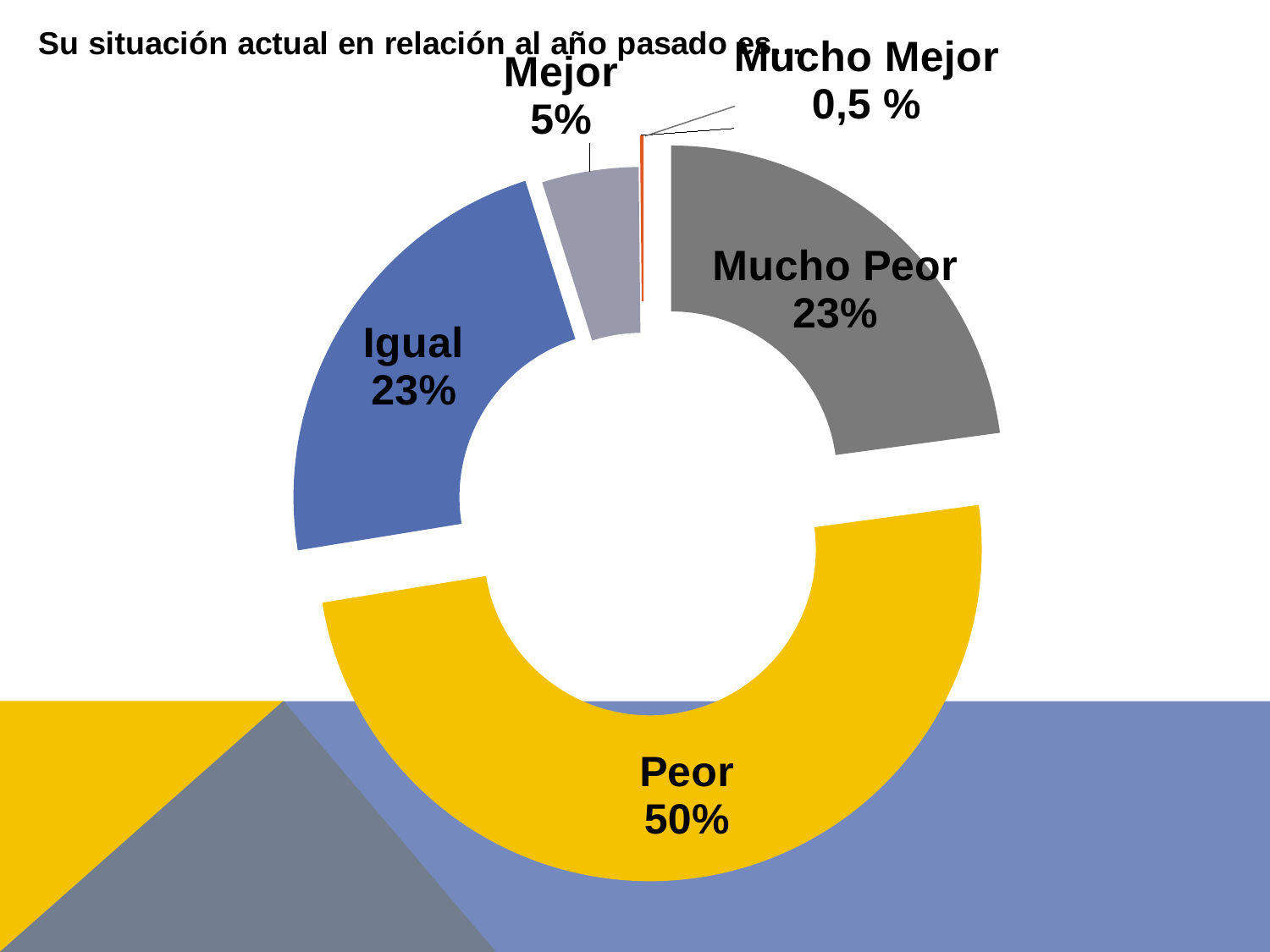

### Chart:

| Category | Su situación actual en relación al año pasado es… |
|---|---|
| Mucho Peor | 136.0 |
| Peor | 295.0 |
| Igual | 135.0 |
| Mejor | 28.0 |
| Mucho Mejor | 1.0 |